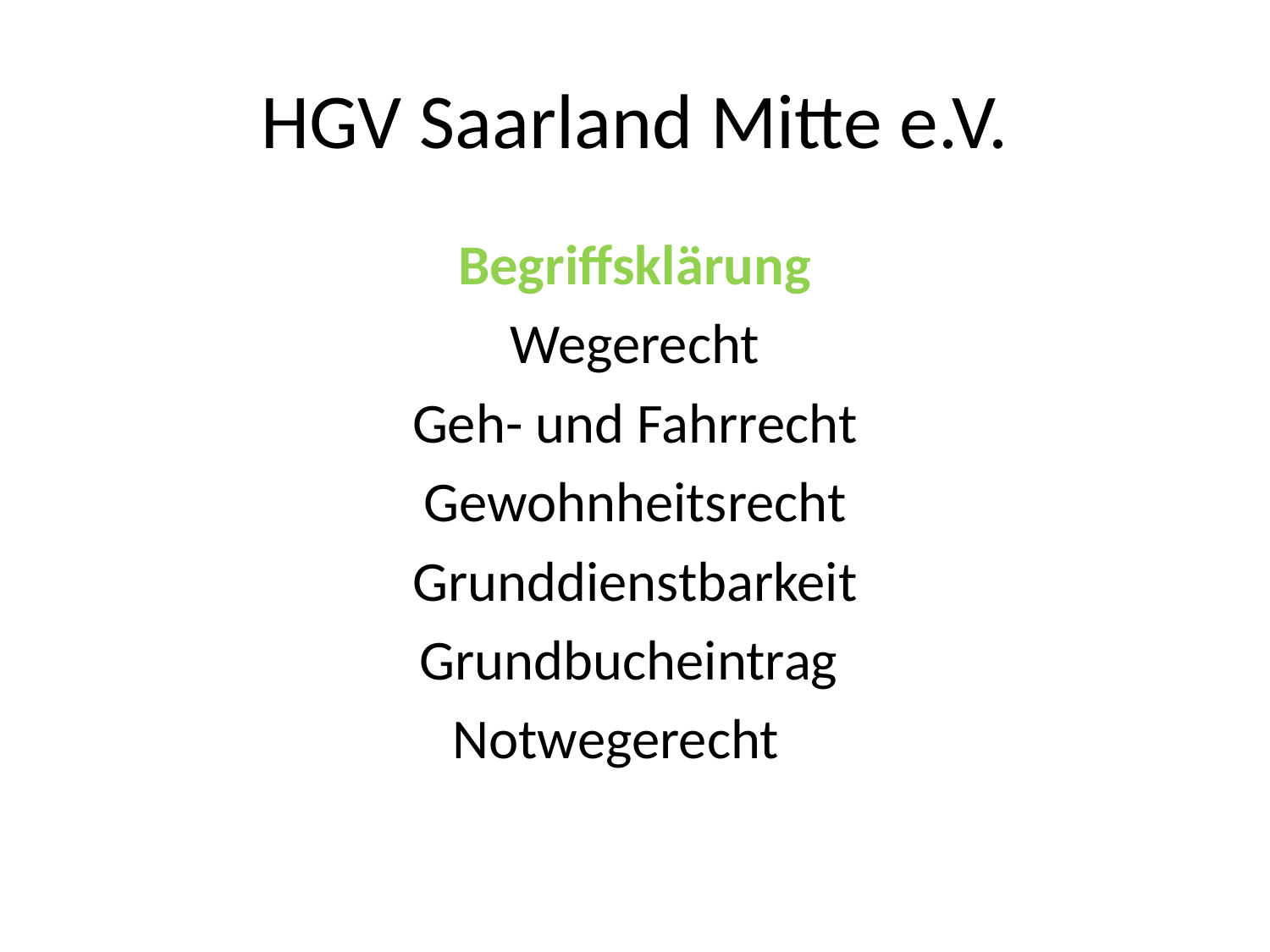

# HGV Saarland Mitte e.V.
Begriffsklärung
Wegerecht
Geh- und Fahrrecht
Gewohnheitsrecht
Grunddienstbarkeit
Grundbucheintrag
Notwegerecht